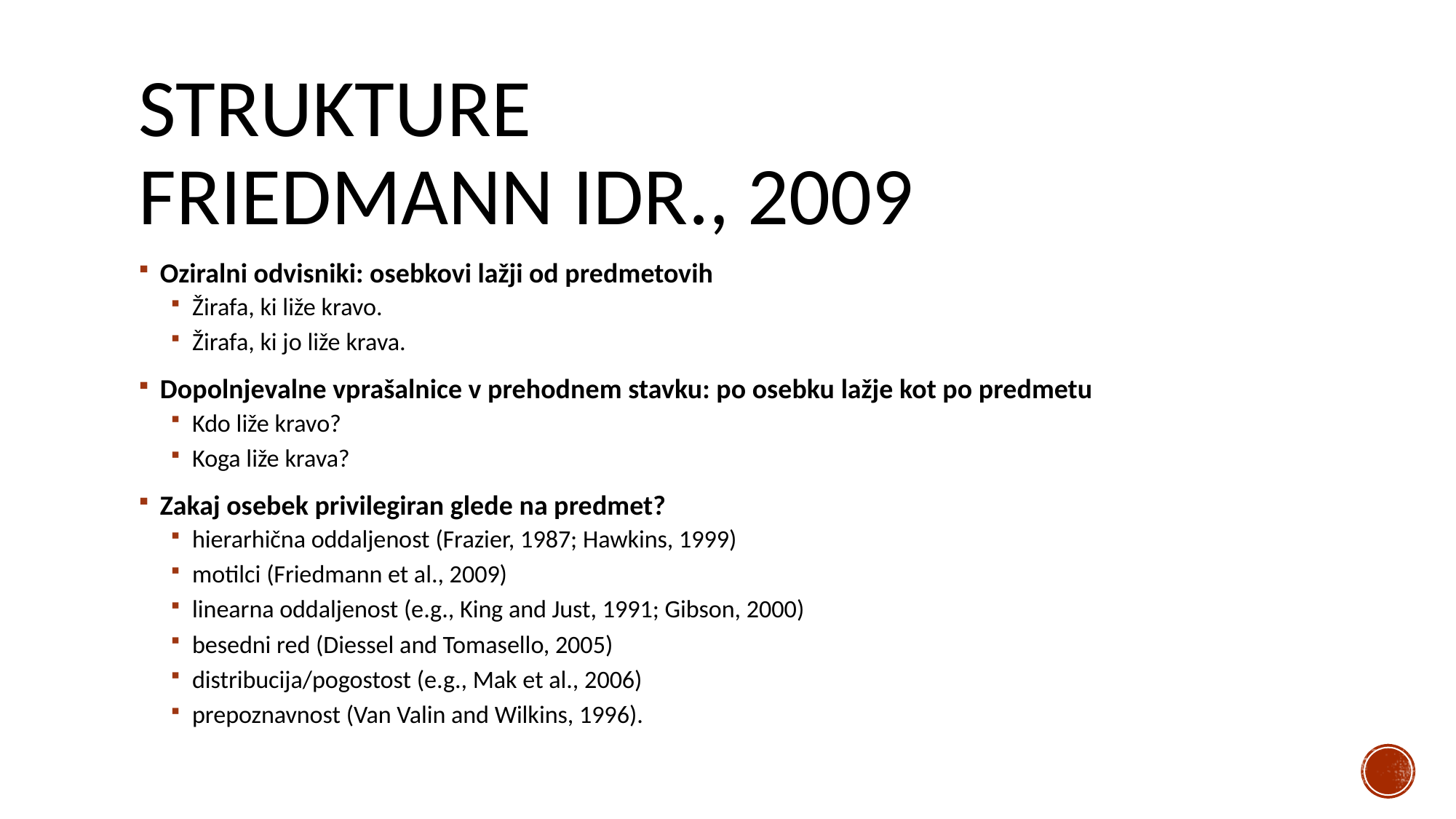

# Strukture Friedmann idr., 2009
Oziralni odvisniki: osebkovi lažji od predmetovih
Žirafa, ki liže kravo.
Žirafa, ki jo liže krava.
Dopolnjevalne vprašalnice v prehodnem stavku: po osebku lažje kot po predmetu
Kdo liže kravo?
Koga liže krava?
Zakaj osebek privilegiran glede na predmet?
hierarhična oddaljenost (Frazier, 1987; Hawkins, 1999)
motilci (Friedmann et al., 2009)
linearna oddaljenost (e.g., King and Just, 1991; Gibson, 2000)
besedni red (Diessel and Tomasello, 2005)
distribucija/pogostost (e.g., Mak et al., 2006)
prepoznavnost (Van Valin and Wilkins, 1996).